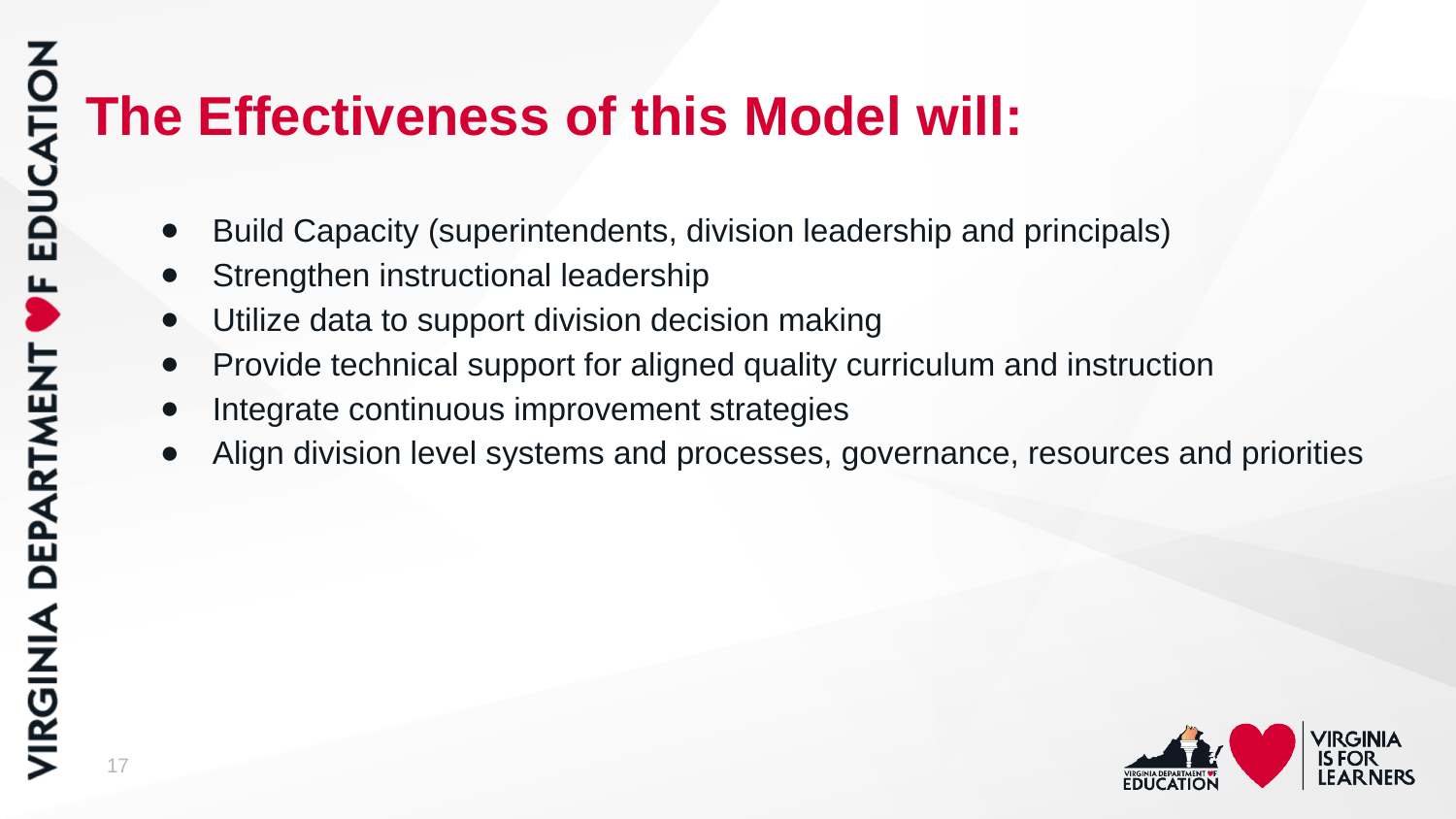

# The Effectiveness of this Model will:
Build Capacity (superintendents, division leadership and principals)
Strengthen instructional leadership
Utilize data to support division decision making
Provide technical support for aligned quality curriculum and instruction
Integrate continuous improvement strategies
Align division level systems and processes, governance, resources and priorities

17